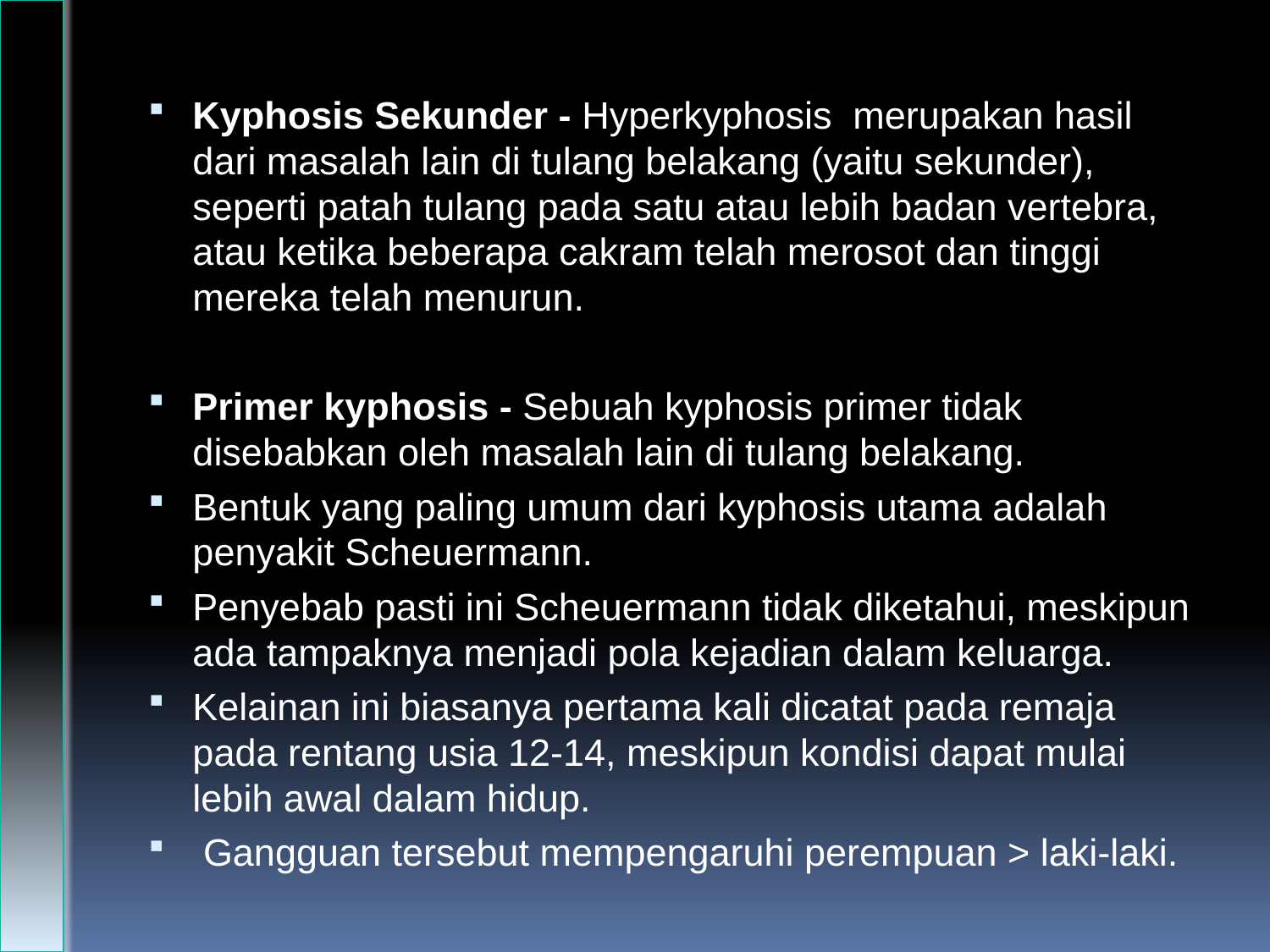

Kyphosis Sekunder - Hyperkyphosis  merupakan hasil dari masalah lain di tulang belakang (yaitu sekunder), seperti patah tulang pada satu atau lebih badan vertebra, atau ketika beberapa cakram telah merosot dan tinggi mereka telah menurun.

Primer kyphosis - Sebuah kyphosis primer tidak disebabkan oleh masalah lain di tulang belakang.
Bentuk yang paling umum dari kyphosis utama adalah penyakit Scheuermann.
Penyebab pasti ini Scheuermann tidak diketahui, meskipun ada tampaknya menjadi pola kejadian dalam keluarga.
Kelainan ini biasanya pertama kali dicatat pada remaja pada rentang usia 12-14, meskipun kondisi dapat mulai lebih awal dalam hidup.
 Gangguan tersebut mempengaruhi perempuan > laki-laki.